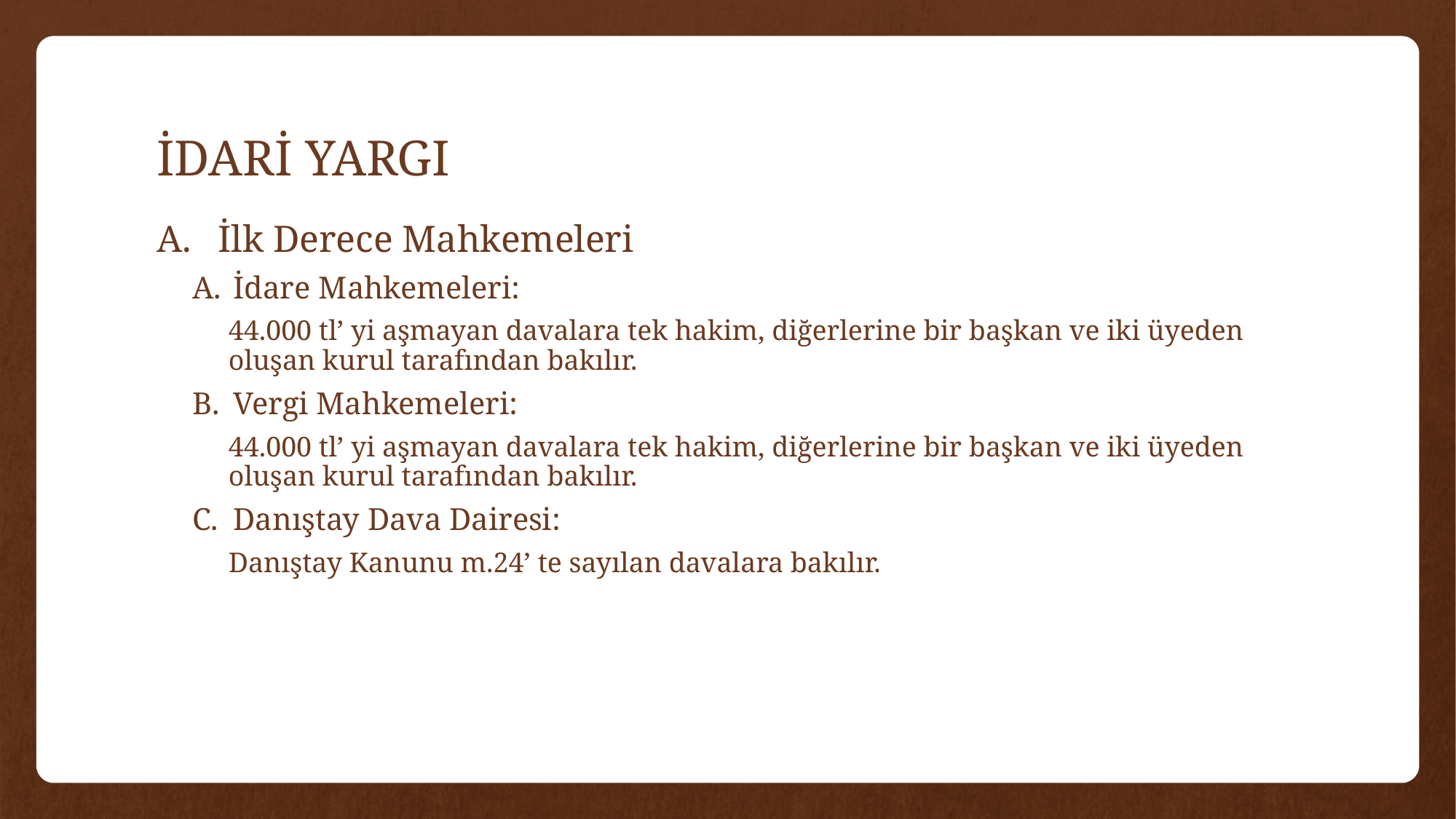

# İDARİ YARGI
İlk Derece Mahkemeleri
İdare Mahkemeleri:
44.000 tl’ yi aşmayan davalara tek hakim, diğerlerine bir başkan ve iki üyeden oluşan kurul tarafından bakılır.
Vergi Mahkemeleri:
44.000 tl’ yi aşmayan davalara tek hakim, diğerlerine bir başkan ve iki üyeden oluşan kurul tarafından bakılır.
Danıştay Dava Dairesi:
Danıştay Kanunu m.24’ te sayılan davalara bakılır.